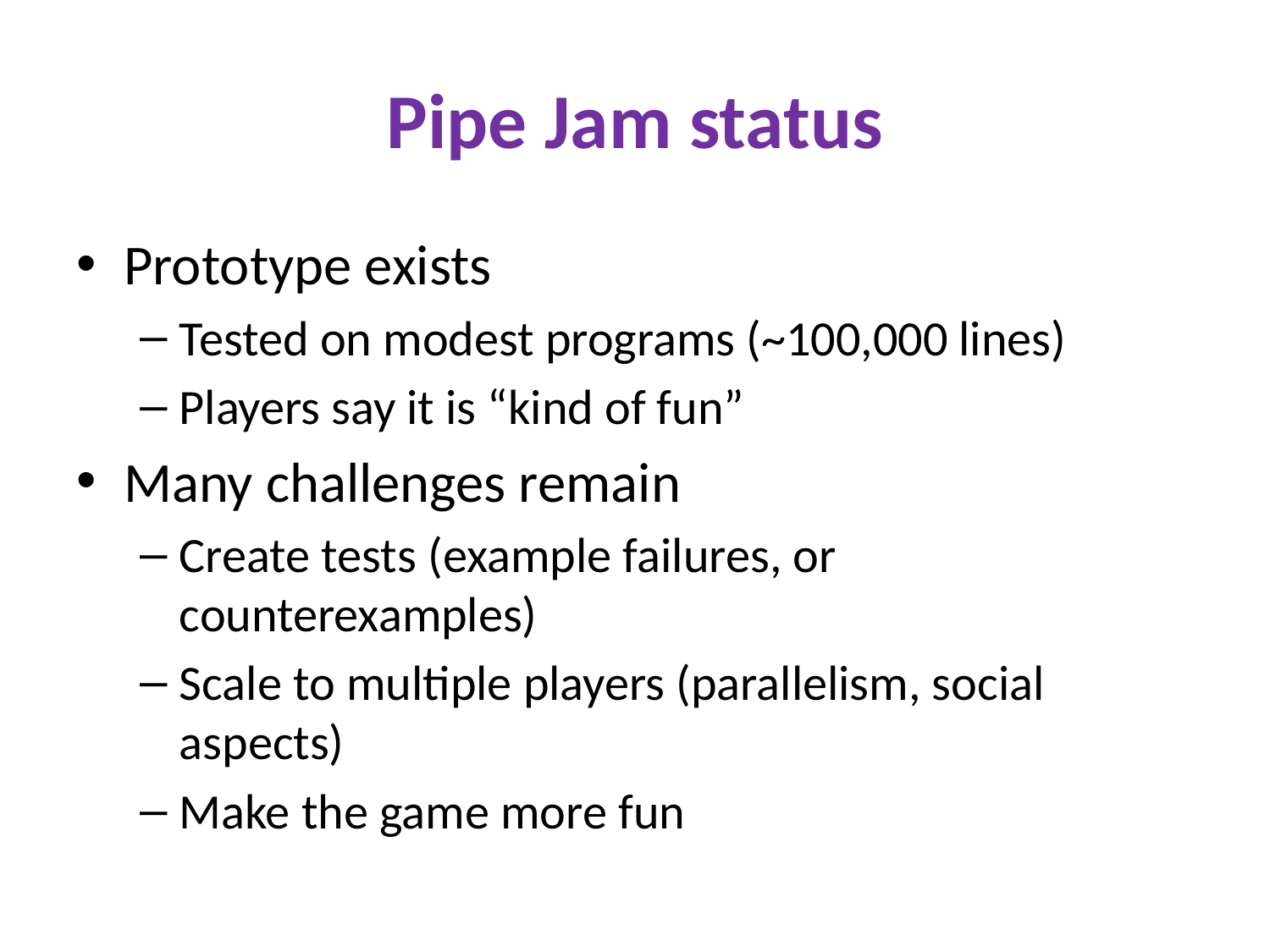

# Pipe Jam status
Prototype exists
Tested on modest programs (~100,000 lines)
Players say it is “kind of fun”
Many challenges remain
Create tests (example failures, or counterexamples)
Scale to multiple players (parallelism, social aspects)
Make the game more fun